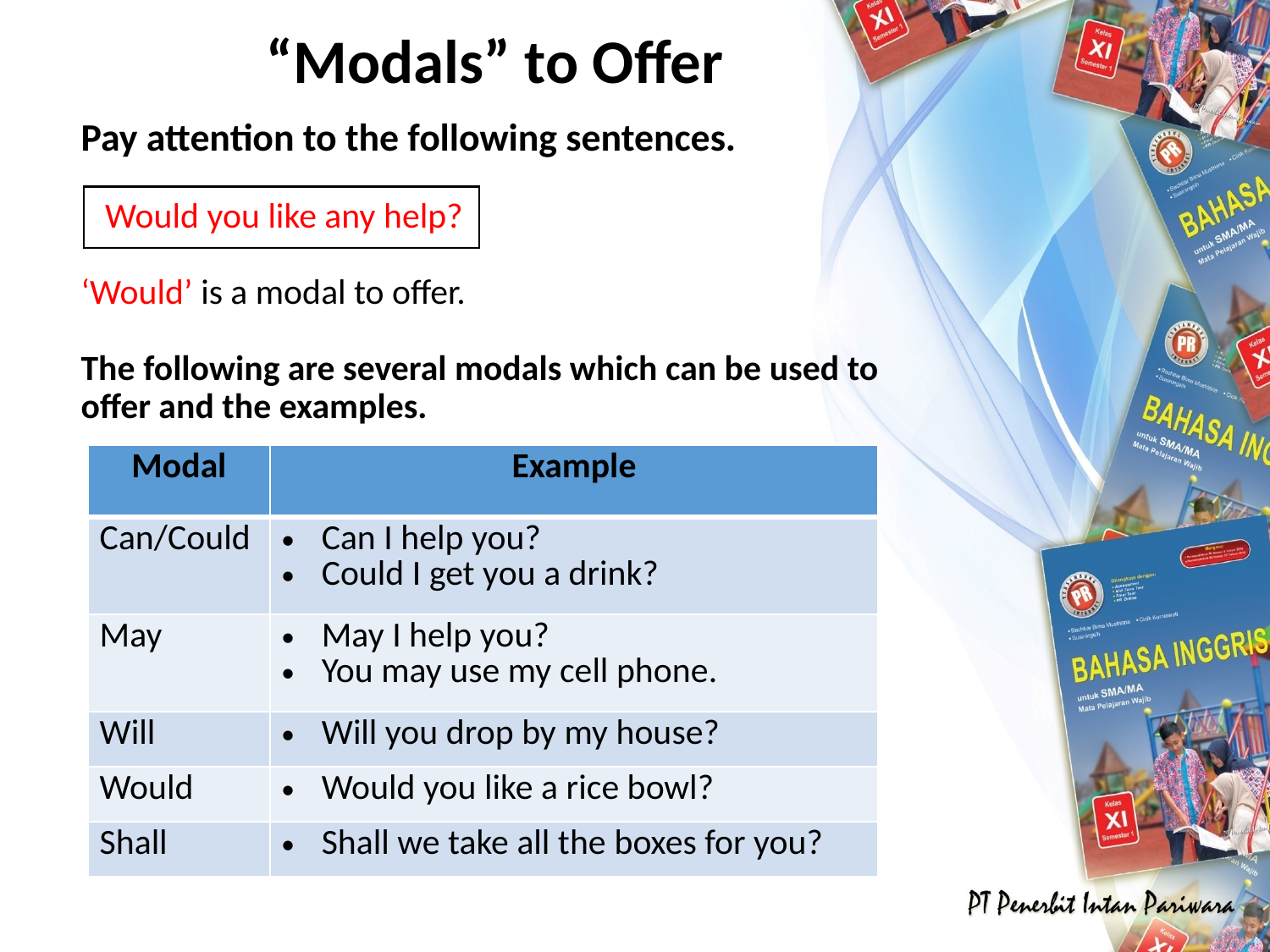

# “Modals” to Offer
Pay attention to the following sentences.

   Would you like any help?

‘Would’ is a modal to offer.

The following are several modals which can be used to offer and the examples.

| Modal | Example |
| --- | --- |
| Can/Could | Can I help you? Could I get you a drink? |
| May | May I help you? You may use my cell phone. |
| Will | Will you drop by my house? |
| Would | Would you like a rice bowl? |
| Shall | Shall we take all the boxes for you? |